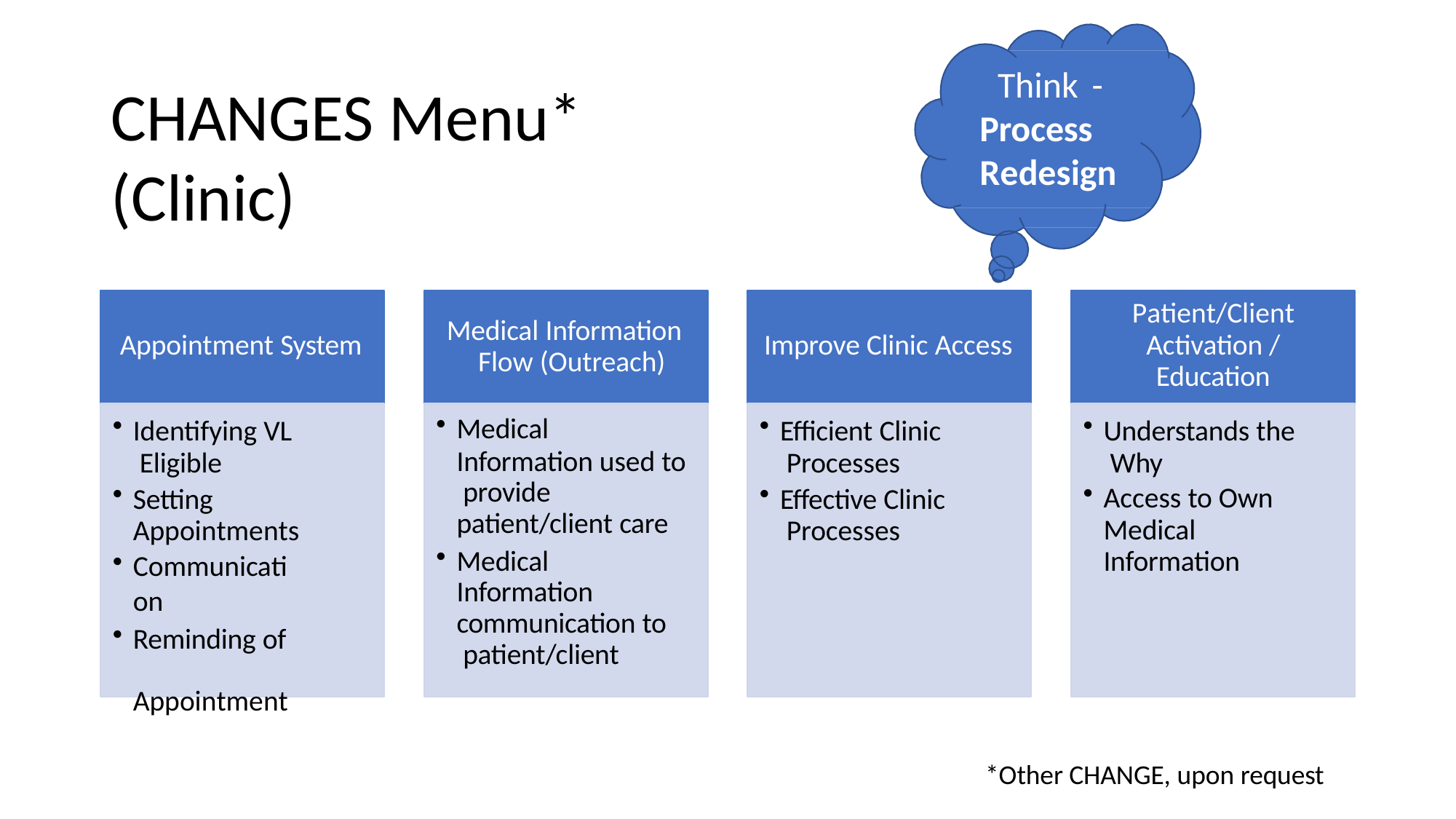

# Think -  Process  Redesign
CHANGES Menu* (Clinic)

Patient/Client  Activation /  Education
Medical Information  Flow (Outreach)
Appointment System
Improve Clinic Access

Identifying VL  Eligible
Setting  Appointments
Communication
Reminding of  Appointment
Efficient Clinic  Processes
Effective Clinic  Processes
Understands the  Why
Access to Own  Medical  Information
Medical
Information used to  provide  patient/client care
Medical  Information  communication to  patient/client
*Other CHANGE, upon request